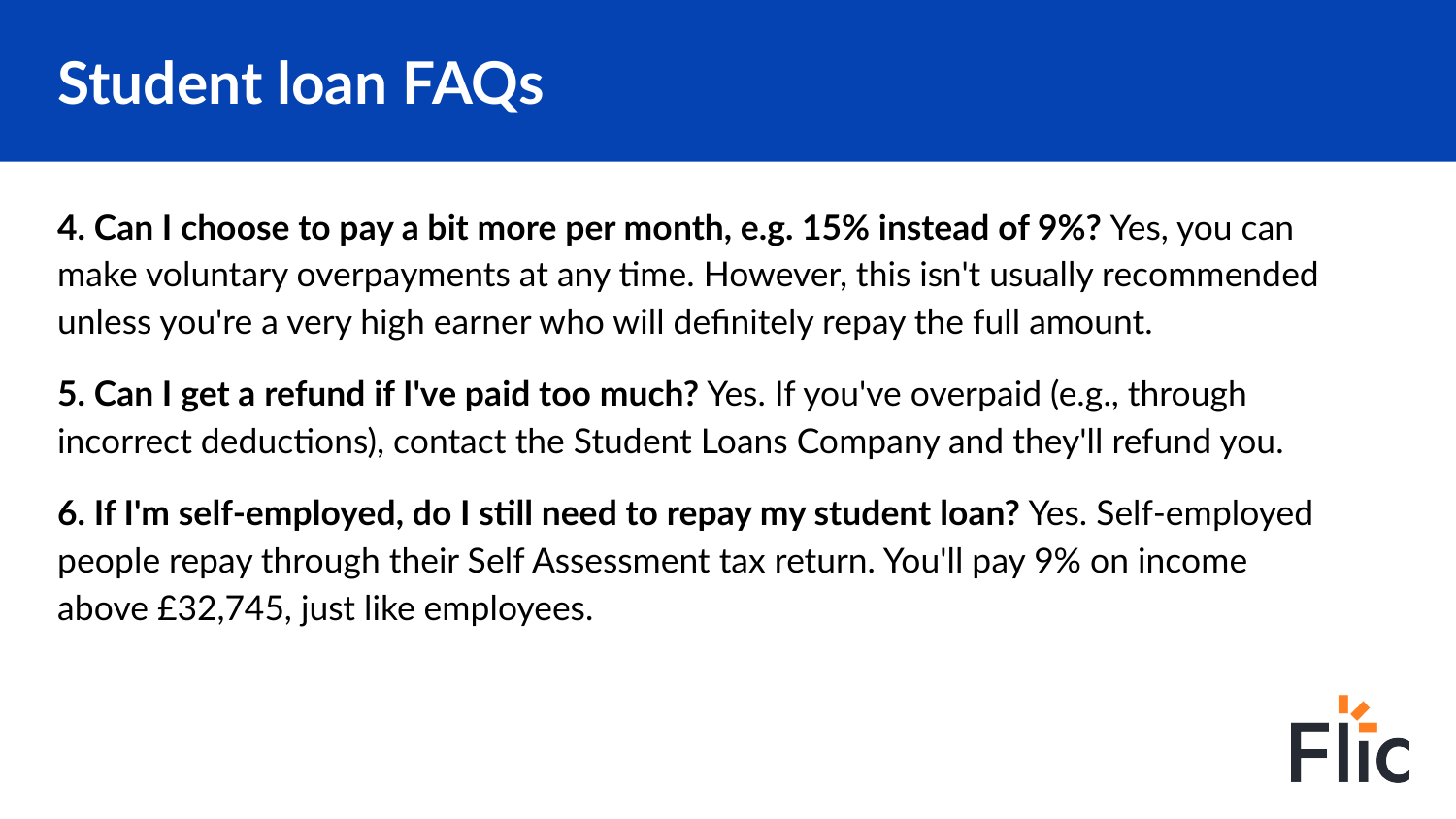

# Student loan FAQs

4. Can I choose to pay a bit more per month, e.g. 15% instead of 9%? Yes, you can make voluntary overpayments at any time. However, this isn't usually recommended unless you're a very high earner who will definitely repay the full amount.
5. Can I get a refund if I've paid too much? Yes. If you've overpaid (e.g., through incorrect deductions), contact the Student Loans Company and they'll refund you.
6. If I'm self-employed, do I still need to repay my student loan? Yes. Self-employed people repay through their Self Assessment tax return. You'll pay 9% on income above £32,745, just like employees.